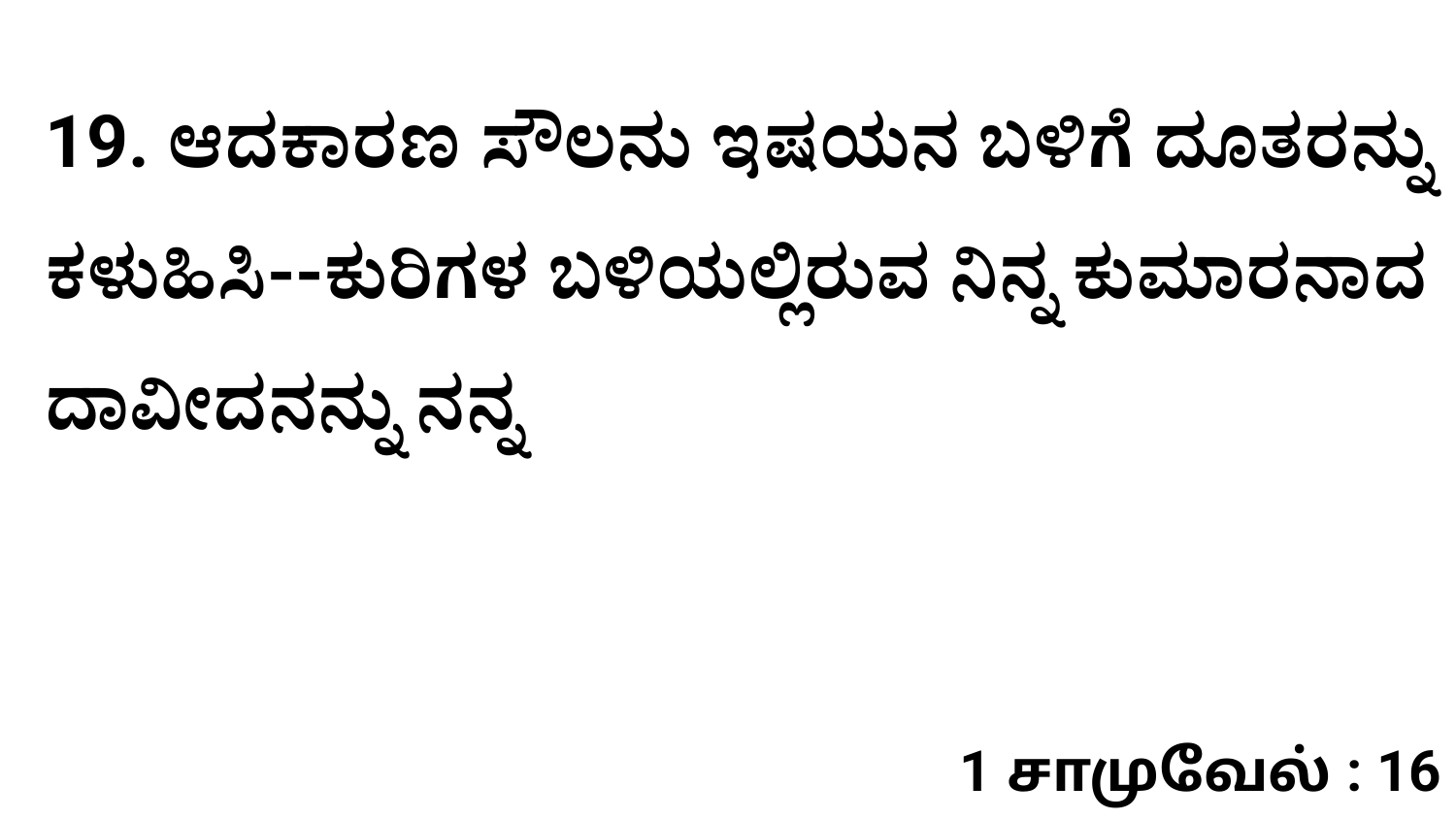

19. ಆದಕಾರಣ ಸೌಲನು ಇಷಯನ ಬಳಿಗೆ ದೂತರನ್ನು ಕಳುಹಿಸಿ--ಕುರಿಗಳ ಬಳಿಯಲ್ಲಿರುವ ನಿನ್ನ ಕುಮಾರನಾದ ದಾವೀದನನ್ನು ನನ್ನ
1 சாமுவேல் : 16